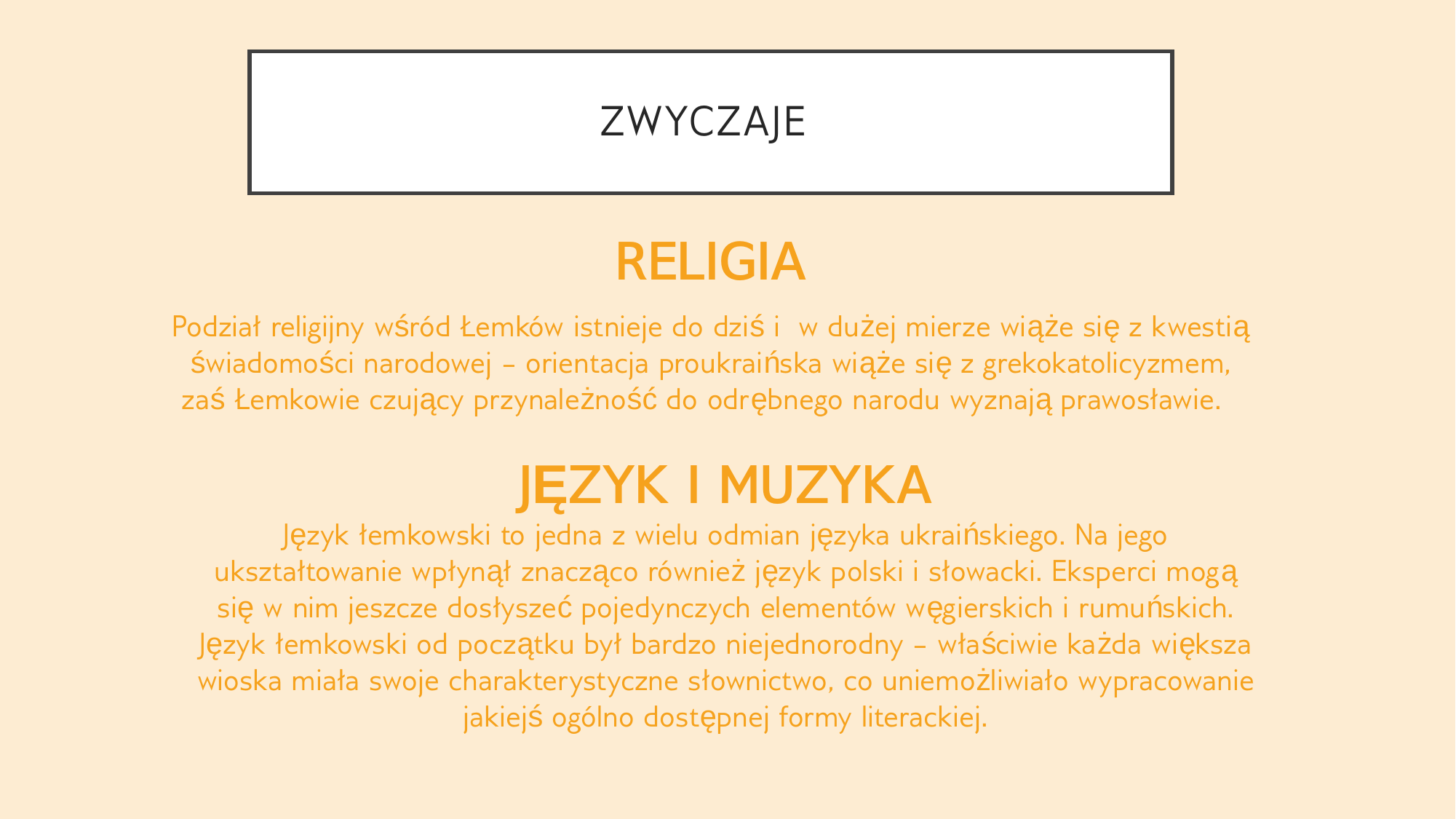

# ZWYCZAJE
RELIGIA
Podział religijny wśród Łemków istnieje do dziś i  w dużej mierze wiąże się z kwestią świadomości narodowej – orientacja proukraińska wiąże się z grekokatolicyzmem, zaś Łemkowie czujący przynależność do odrębnego narodu wyznają prawosławie.
JĘZYK I MUZYKA
Język łemkowski to jedna z wielu odmian języka ukraińskiego. Na jego ukształtowanie wpłynął znacząco również język polski i słowacki. Eksperci mogą się w nim jeszcze dosłyszeć pojedynczych elementów węgierskich i rumuńskich. Język łemkowski od początku był bardzo niejednorodny – właściwie każda większa wioska miała swoje charakterystyczne słownictwo, co uniemożliwiało wypracowanie jakiejś ogólno dostępnej formy literackiej.